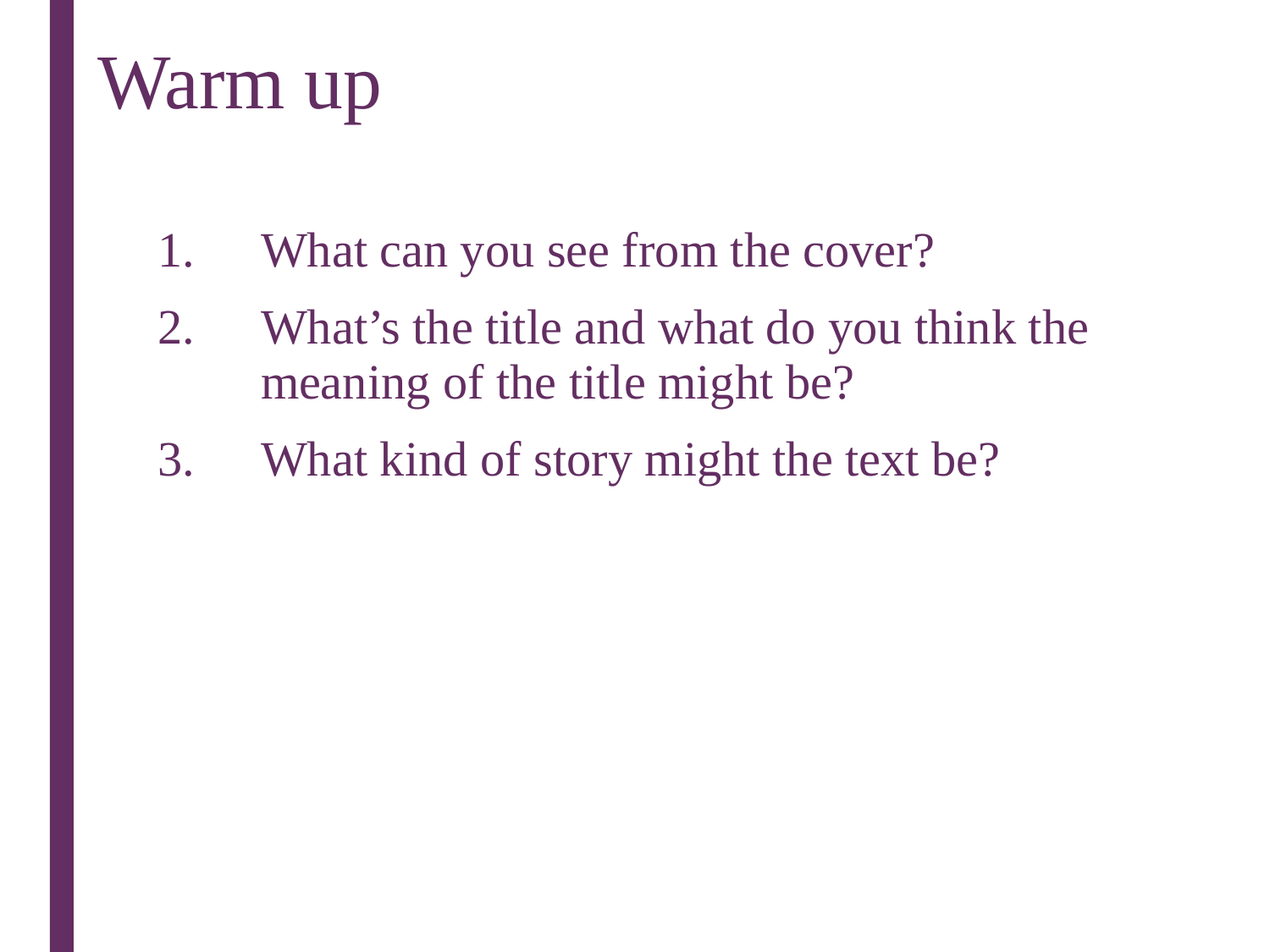

# Warm up
What can you see from the cover?
What’s the title and what do you think the meaning of the title might be?
What kind of story might the text be?